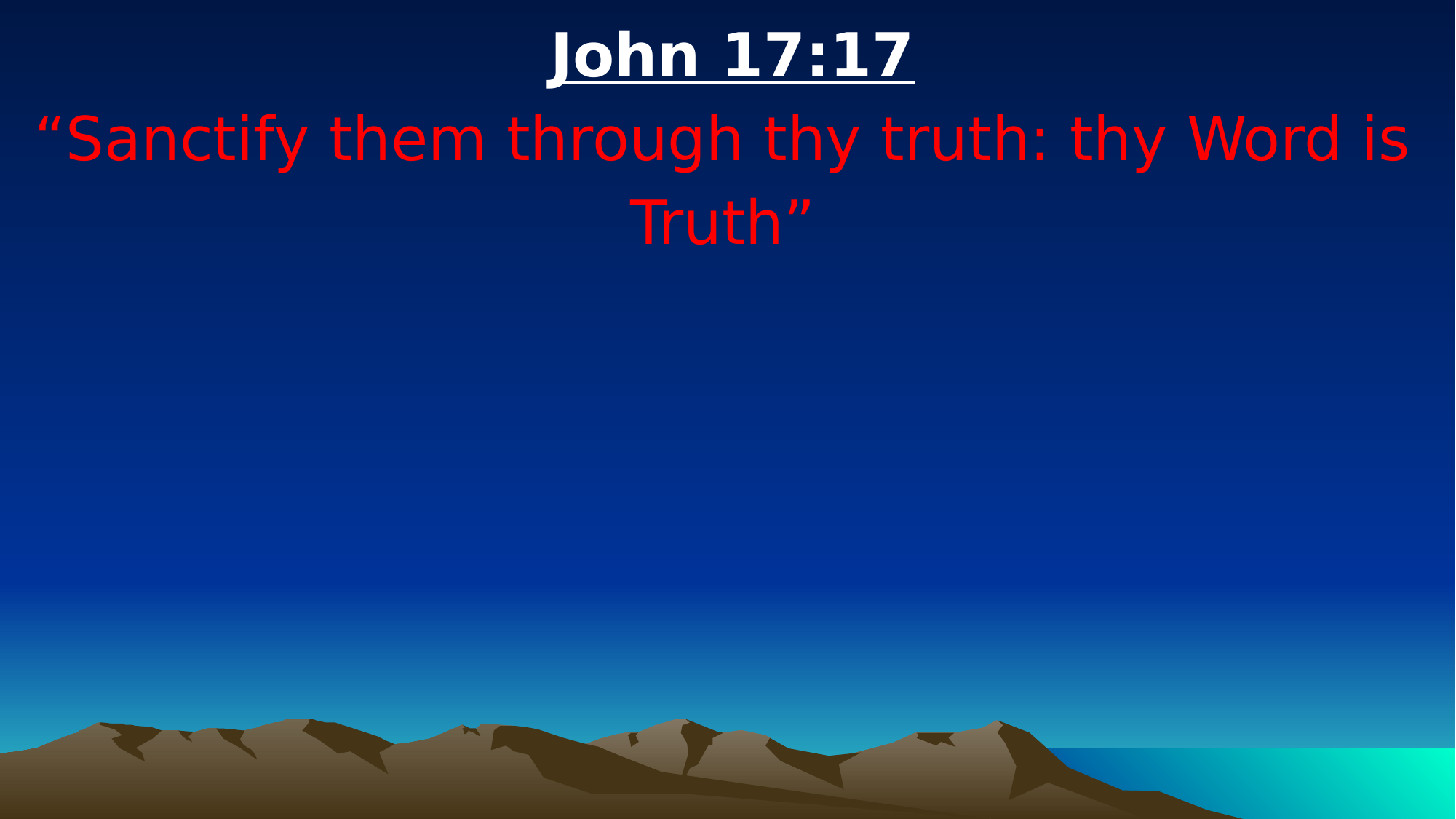

John 17:17
“Sanctify them through thy truth: thy Word is Truth”